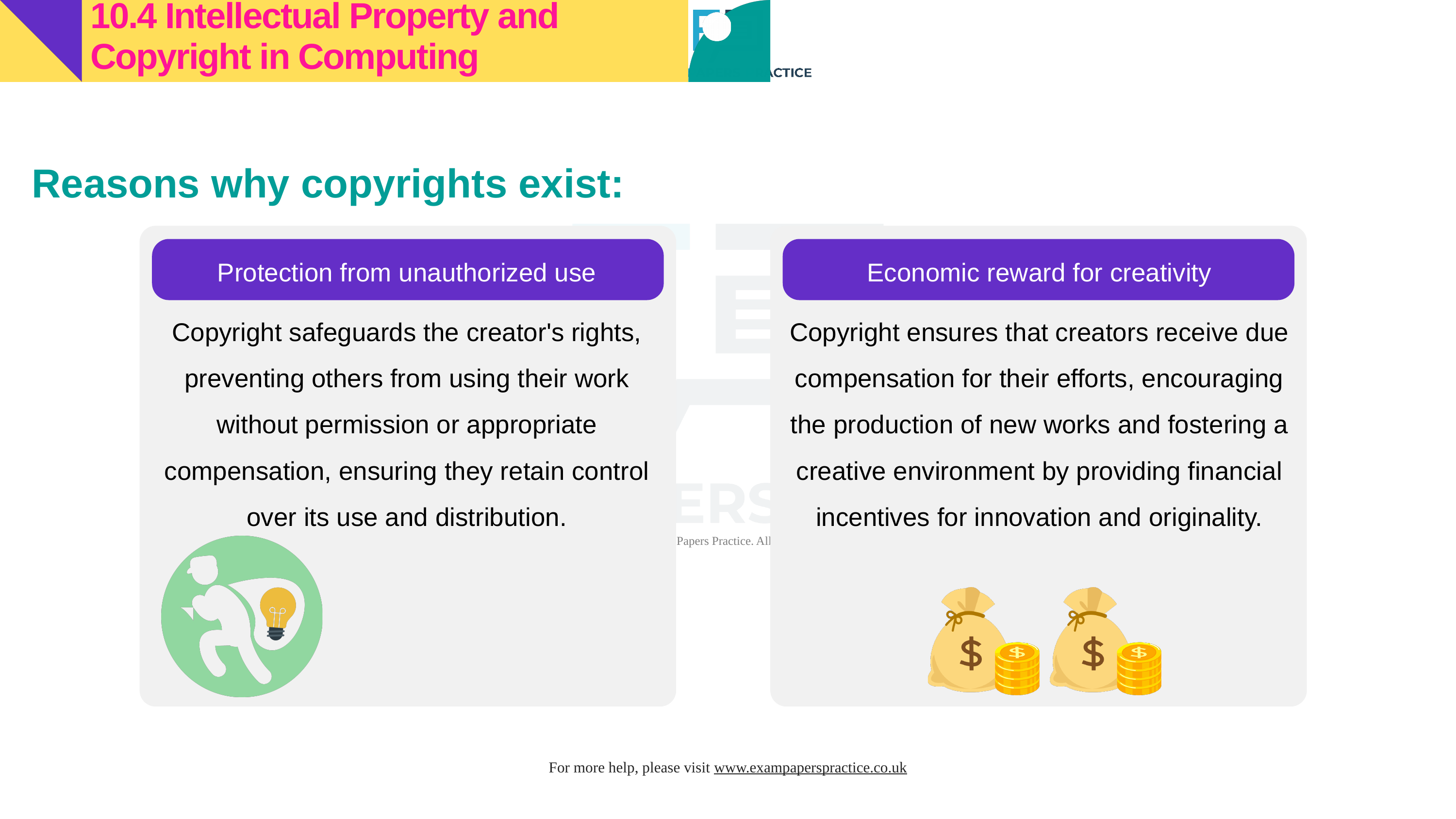

10.4 Intellectual Property and Copyright in Computing

Reasons why copyrights exist:

Protection from unauthorized use
Economic reward for creativity
Copyright safeguards the creator's rights, preventing others from using their work without permission or appropriate compensation, ensuring they retain control over its use and distribution.
Copyright ensures that creators receive due compensation for their efforts, encouraging the production of new works and fostering a creative environment by providing financial incentives for innovation and originality.